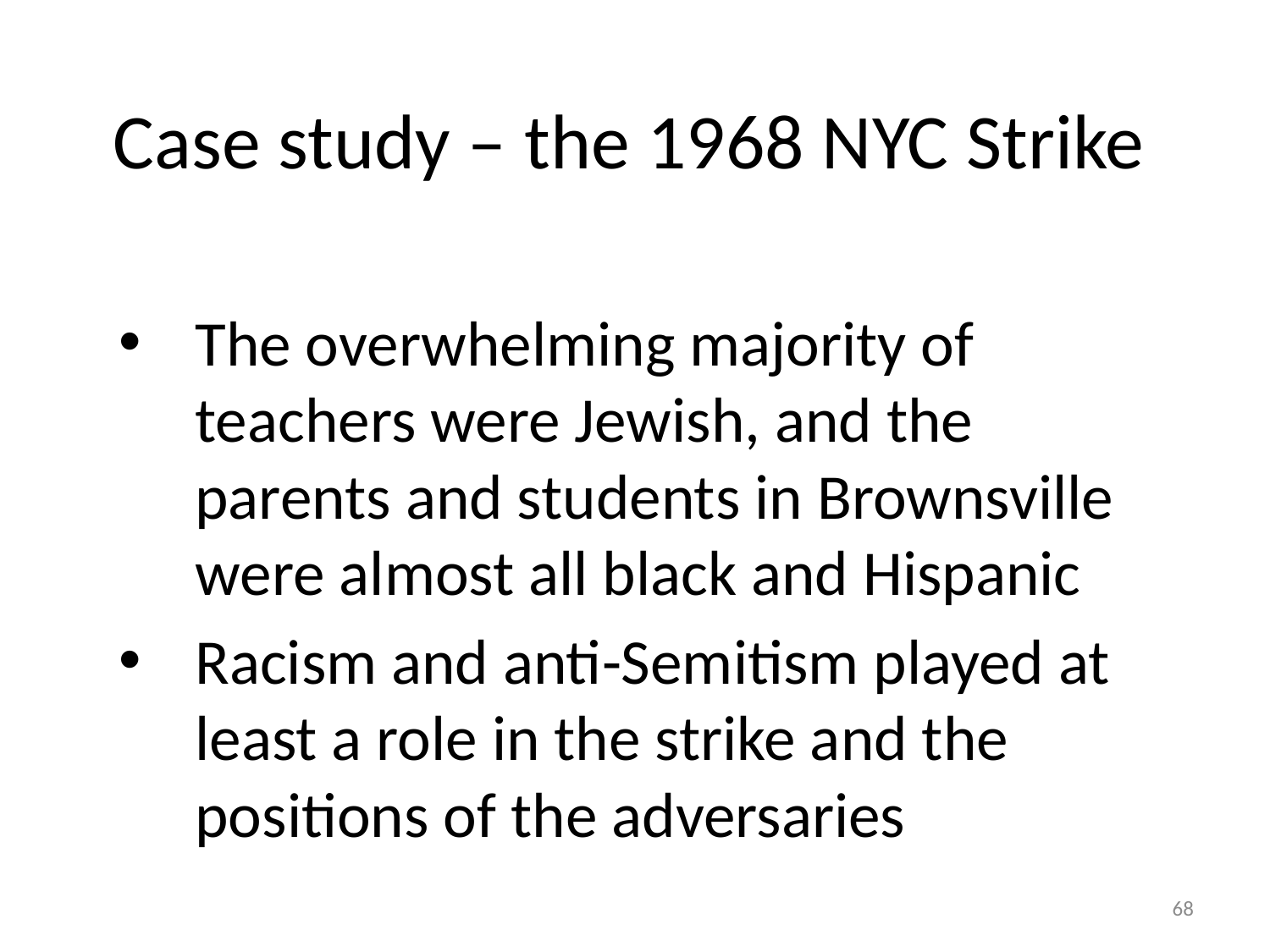

# Case study – the 1968 NYC Strike
The overwhelming majority of teachers were Jewish, and the parents and students in Brownsville were almost all black and Hispanic
Racism and anti-Semitism played at least a role in the strike and the positions of the adversaries
68